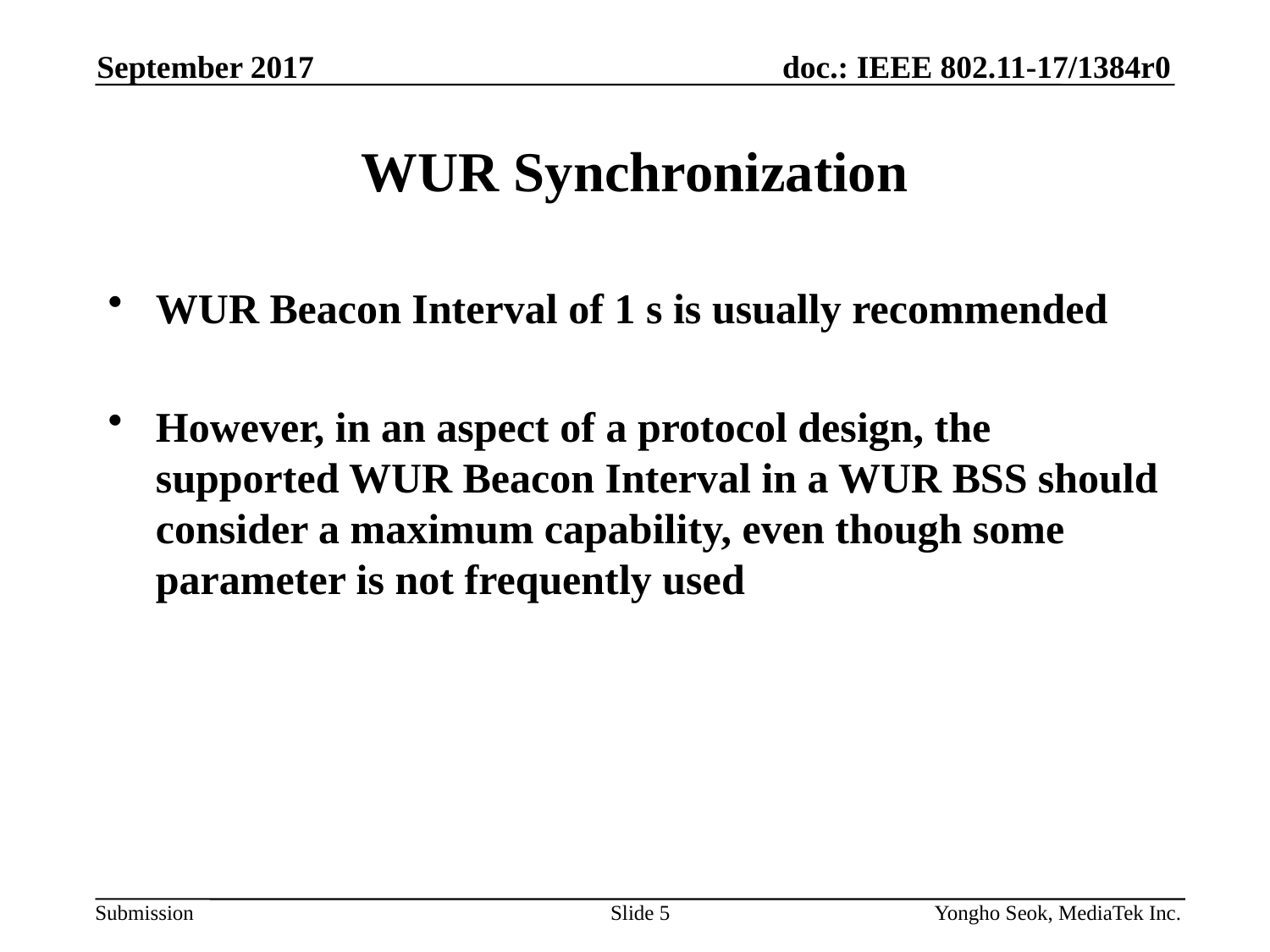

September 2017
# WUR Synchronization
WUR Beacon Interval of 1 s is usually recommended

However, in an aspect of a protocol design, the supported WUR Beacon Interval in a WUR BSS should consider a maximum capability, even though some parameter is not frequently used

Slide 5
Yongho Seok, MediaTek Inc.